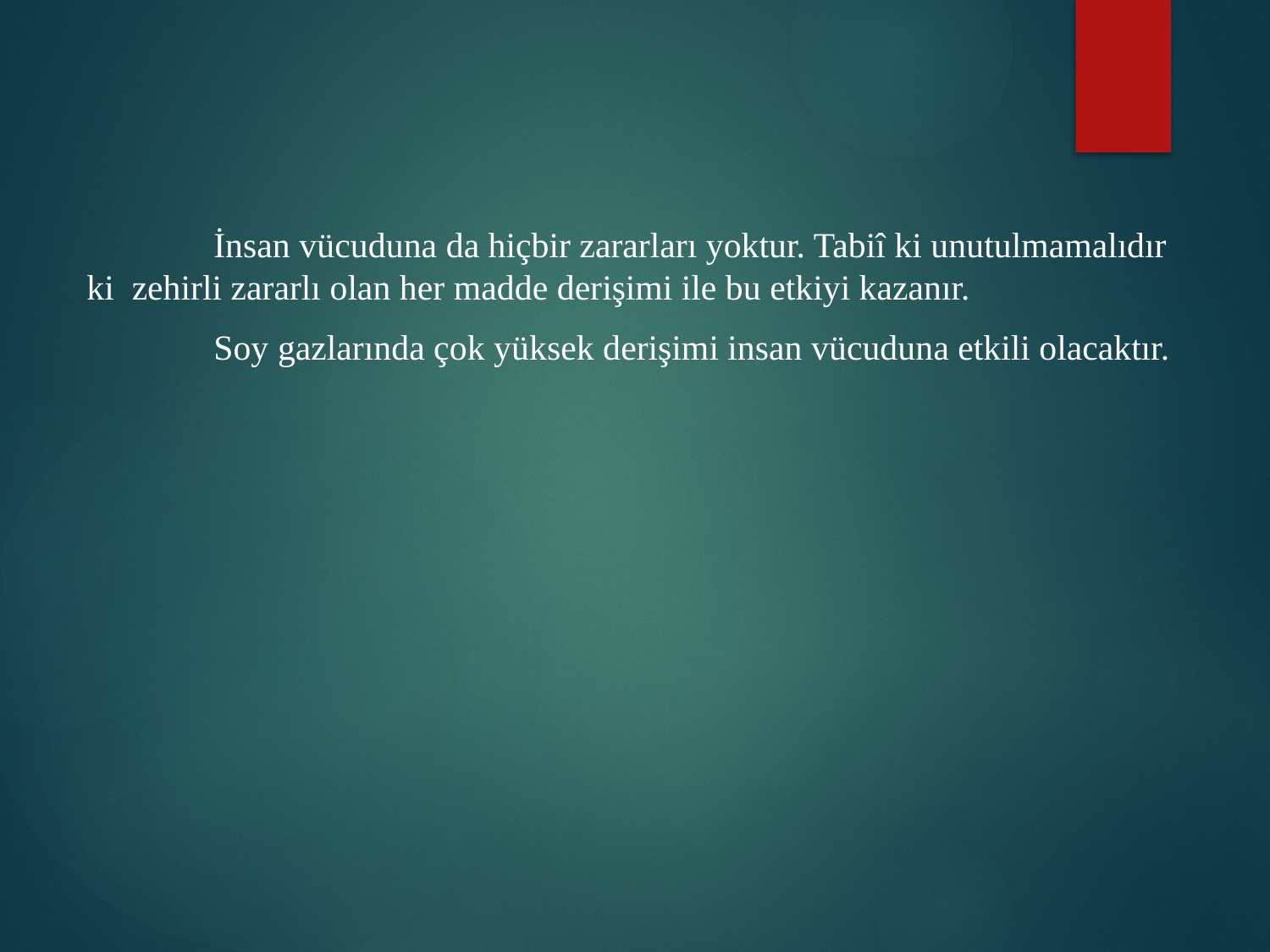

İnsan vücuduna da hiçbir zararları yoktur. Tabiî ki unutulmamalıdır ki  zehirli zararlı olan her madde derişimi ile bu etkiyi kazanır.
	Soy gazlarında çok yüksek derişimi insan vücuduna etkili olacaktır.